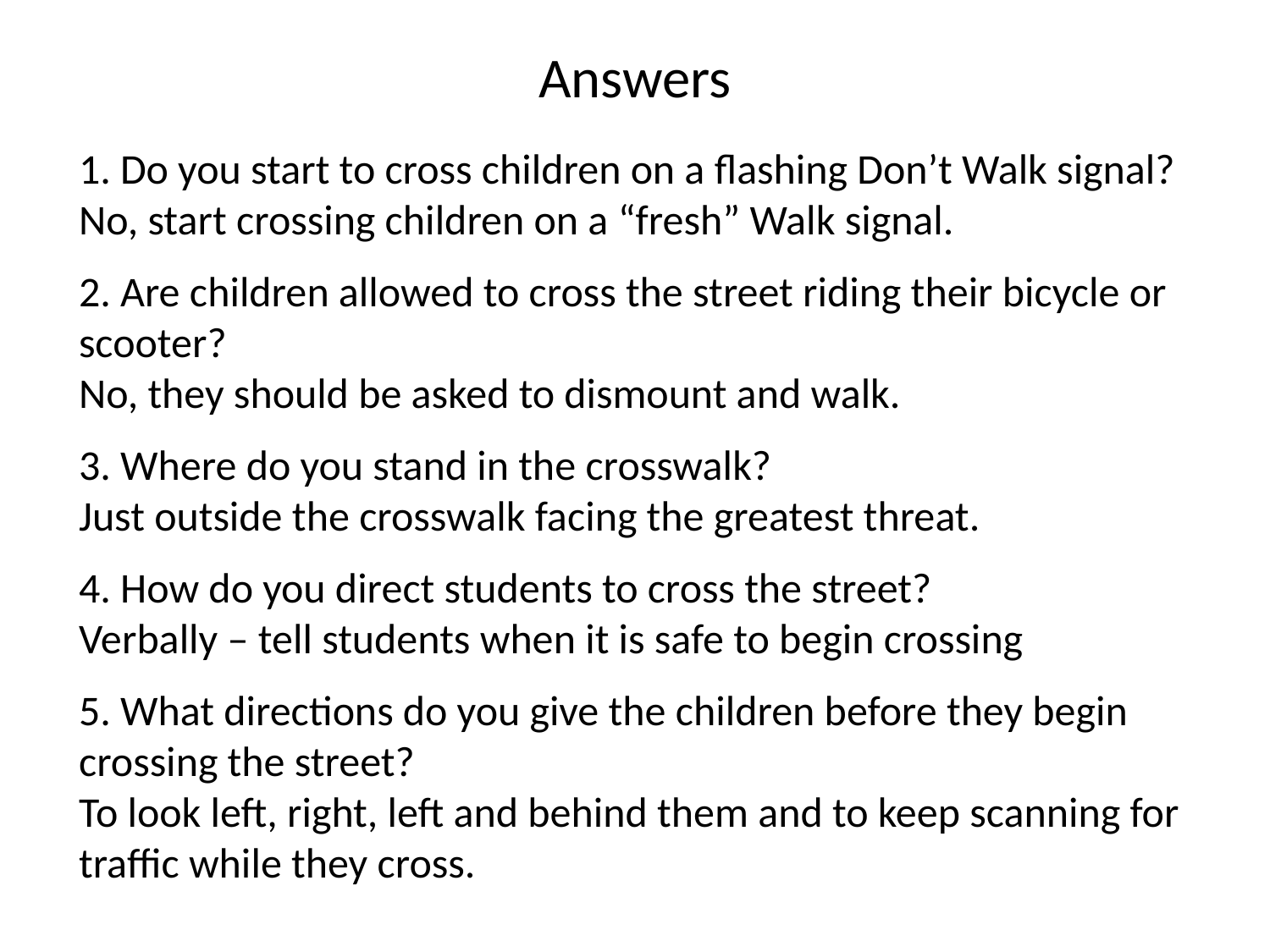

# Answers
1. Do you start to cross children on a flashing Don’t Walk signal?
No, start crossing children on a “fresh” Walk signal.
2. Are children allowed to cross the street riding their bicycle or scooter?
No, they should be asked to dismount and walk.
3. Where do you stand in the crosswalk?
Just outside the crosswalk facing the greatest threat.
4. How do you direct students to cross the street?
Verbally – tell students when it is safe to begin crossing
5. What directions do you give the children before they begin crossing the street?
To look left, right, left and behind them and to keep scanning for traffic while they cross.